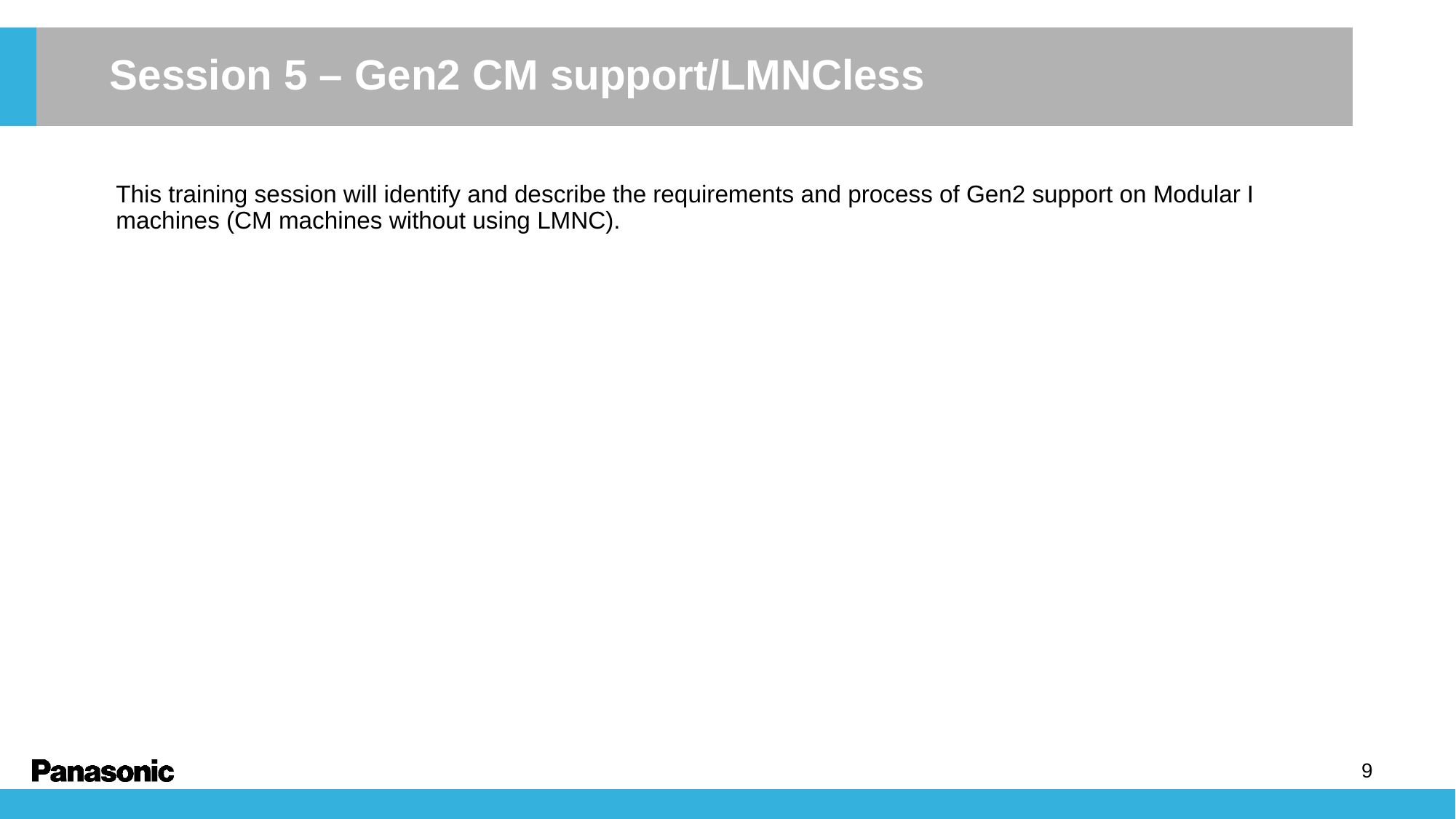

Session 5 – Gen2 CM support/LMNCless
This training session will identify and describe the requirements and process of Gen2 support on Modular I machines (CM machines without using LMNC).